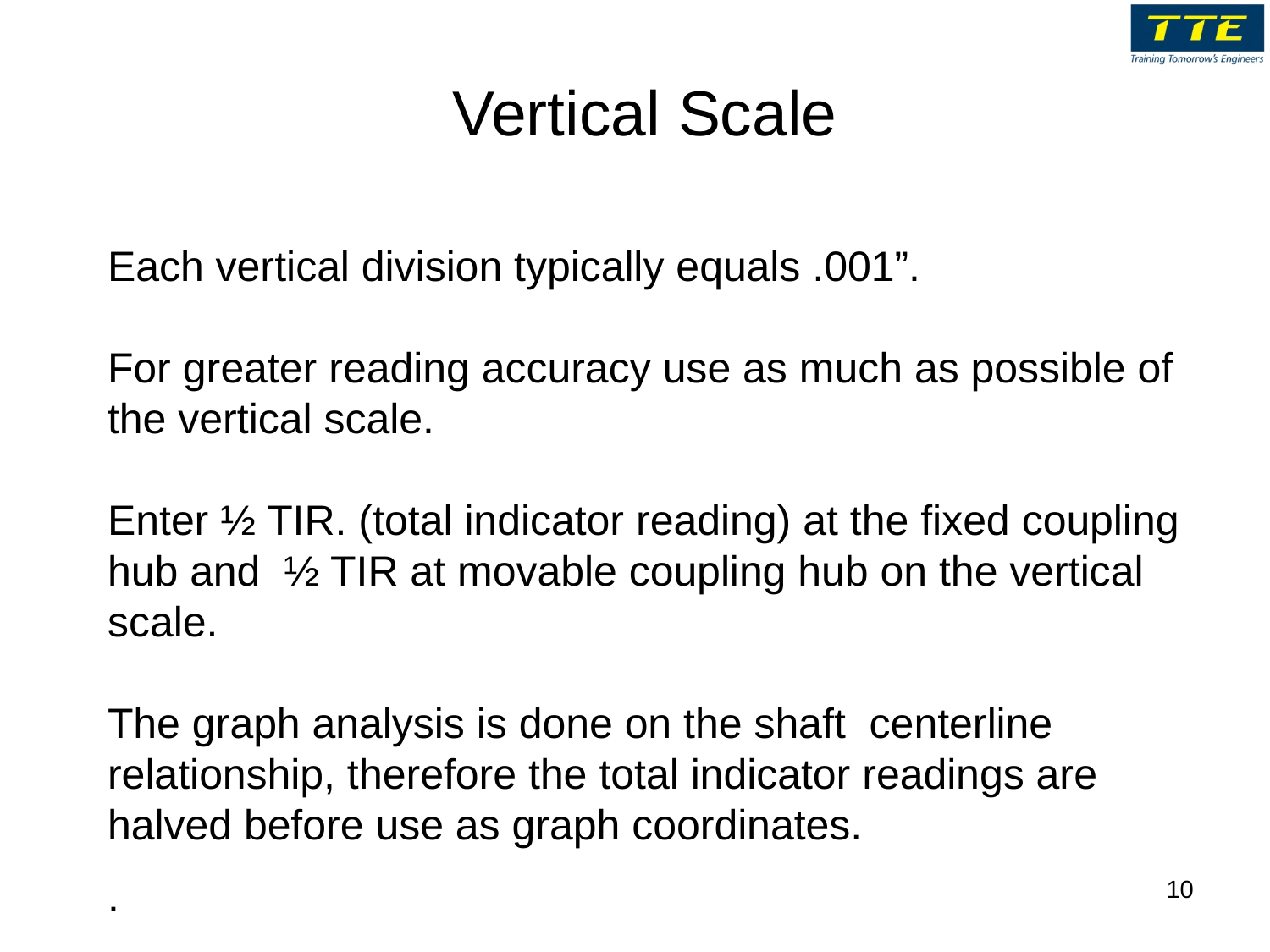

# Vertical Scale
Each vertical division typically equals .001”.

For greater reading accuracy use as much as possible of the vertical scale.

Enter ½ TIR. (total indicator reading) at the fixed coupling hub and  ½ TIR at movable coupling hub on the vertical scale.

The graph analysis is done on the shaft  centerline relationship, therefore the total indicator readings are halved before use as graph coordinates.
.
10